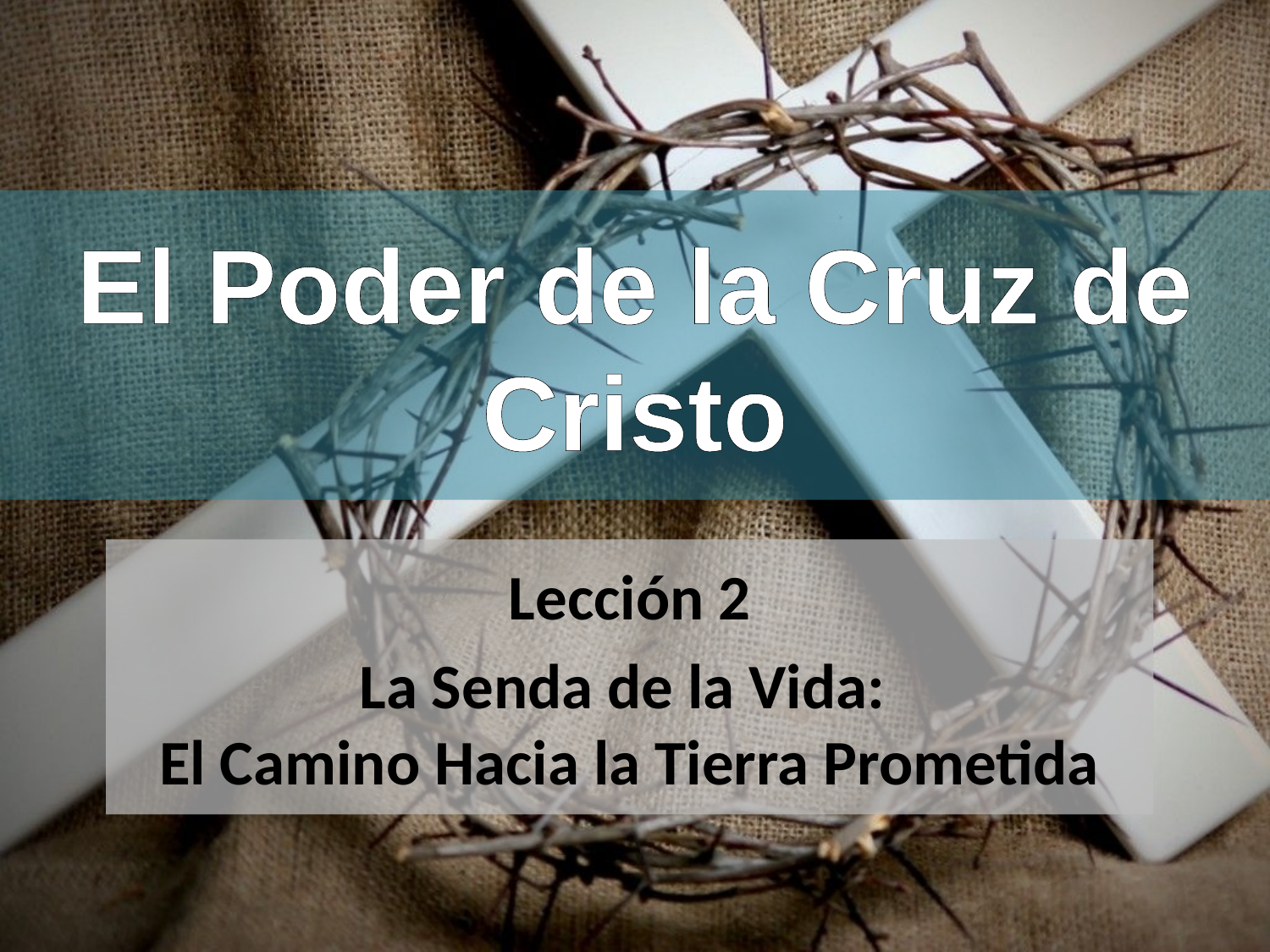

# El Poder de la Cruz de Cristo
Lección 2
La Senda de la Vida:
El Camino Hacia la Tierra Prometida